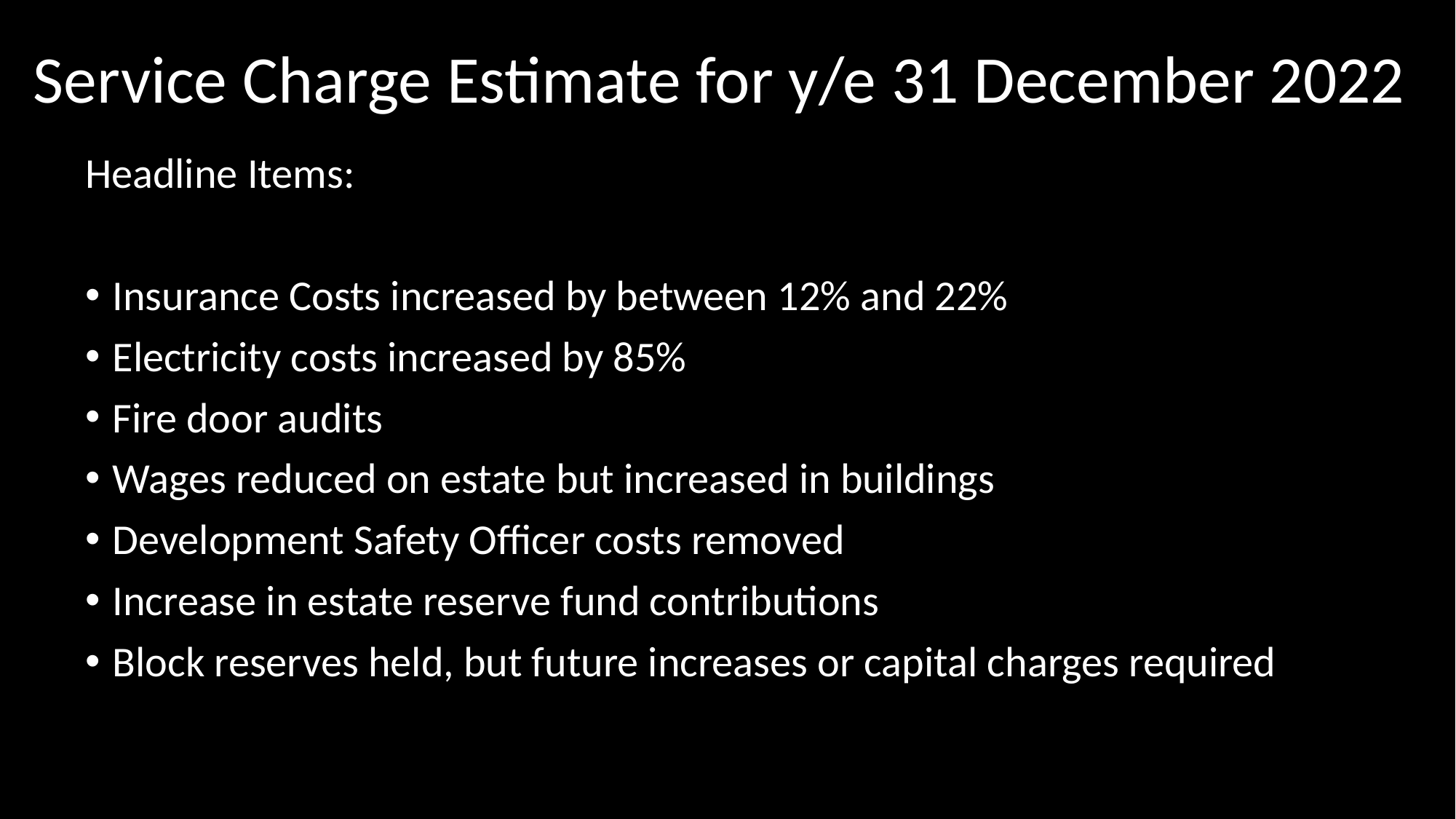

# Service Charge Estimate for y/e 31 December 2022
Headline Items:

Insurance Costs increased by between 12% and 22%
Electricity costs increased by 85%
Fire door audits
Wages reduced on estate but increased in buildings
Development Safety Officer costs removed
Increase in estate reserve fund contributions
Block reserves held, but future increases or capital charges required